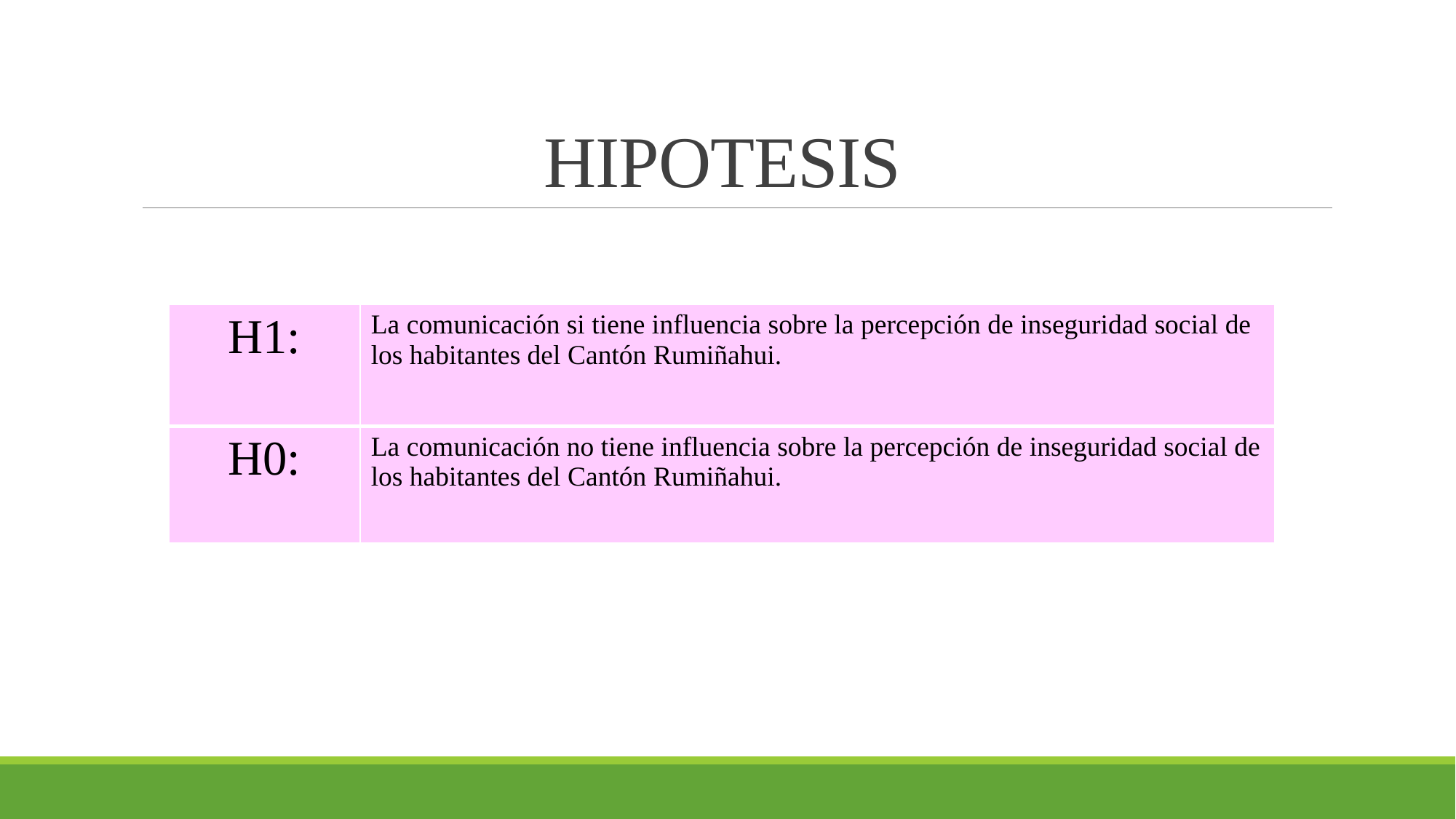

# HIPOTESIS
| H1: | La comunicación si tiene influencia sobre la percepción de inseguridad social de los habitantes del Cantón Rumiñahui. |
| --- | --- |
| H0: | La comunicación no tiene influencia sobre la percepción de inseguridad social de los habitantes del Cantón Rumiñahui. |